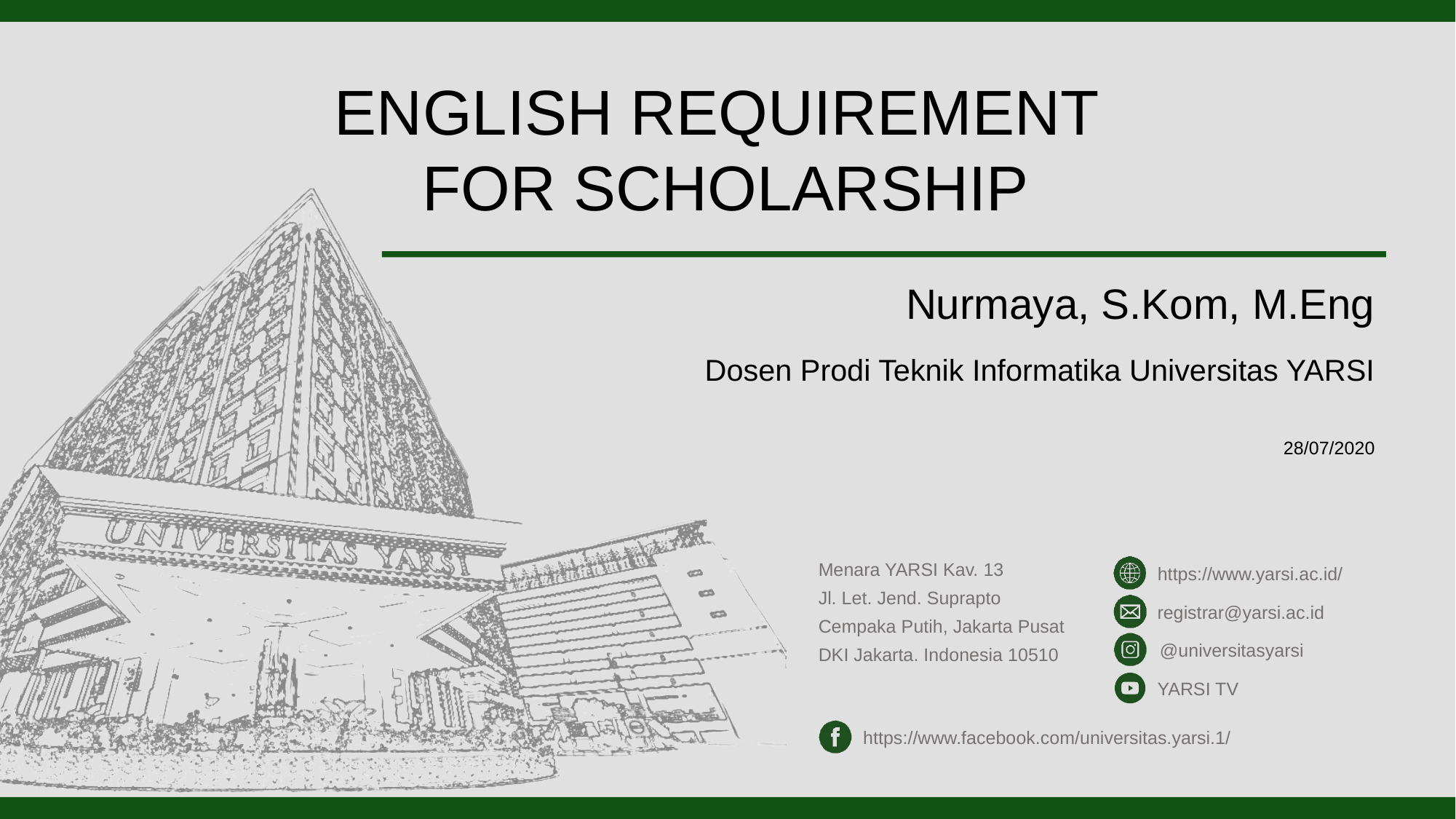

# ENGLISH REQUIREMENT FOR SCHOLARSHIP
Nurmaya, S.Kom, M.Eng
Dosen Prodi Teknik Informatika Universitas YARSI
28/07/2020